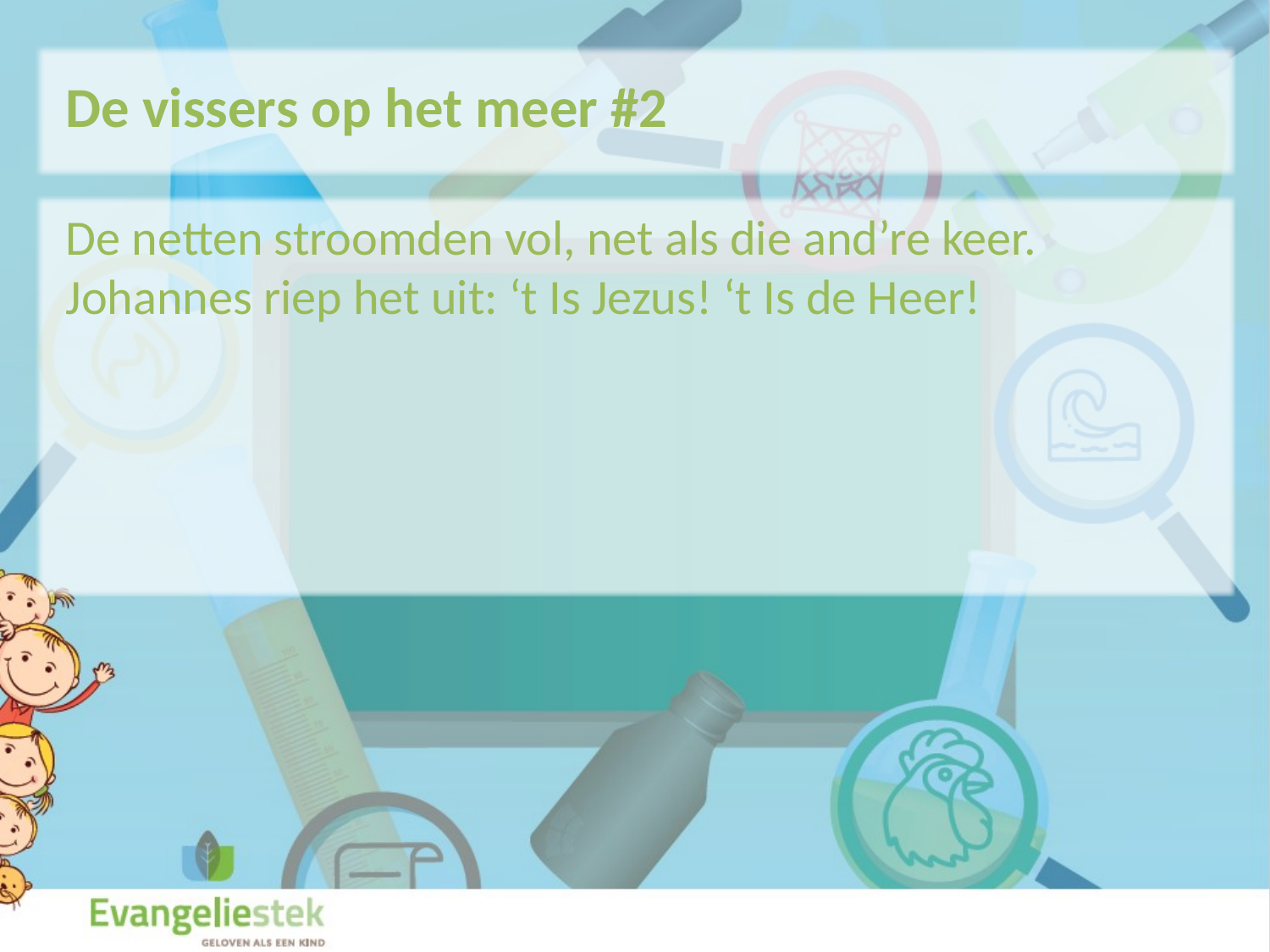

De vissers op het meer #2
De netten stroomden vol, net als die and’re keer.
Johannes riep het uit: ‘t Is Jezus! ‘t Is de Heer!